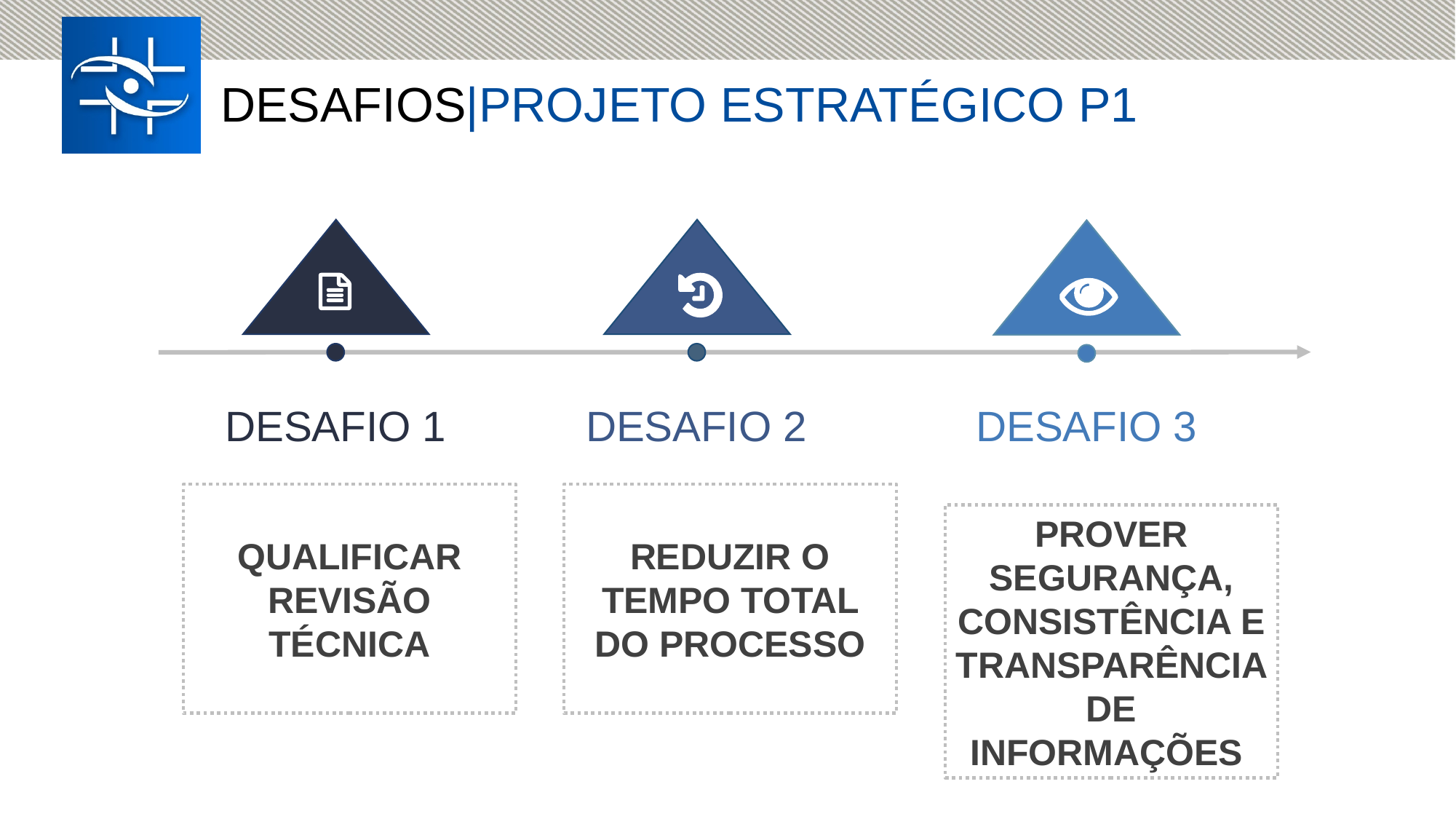

DESAFIOS|PROJETO ESTRATÉGICO P1

DESAFIO 1
DESAFIO 2
DESAFIO 3

QUALIFICAR REVISÃO TÉCNICA

REDUZIR O TEMPO TOTAL DO PROCESSO

PROVER SEGURANÇA, CONSISTÊNCIA E TRANSPARÊNCIA DE INFORMAÇÕES